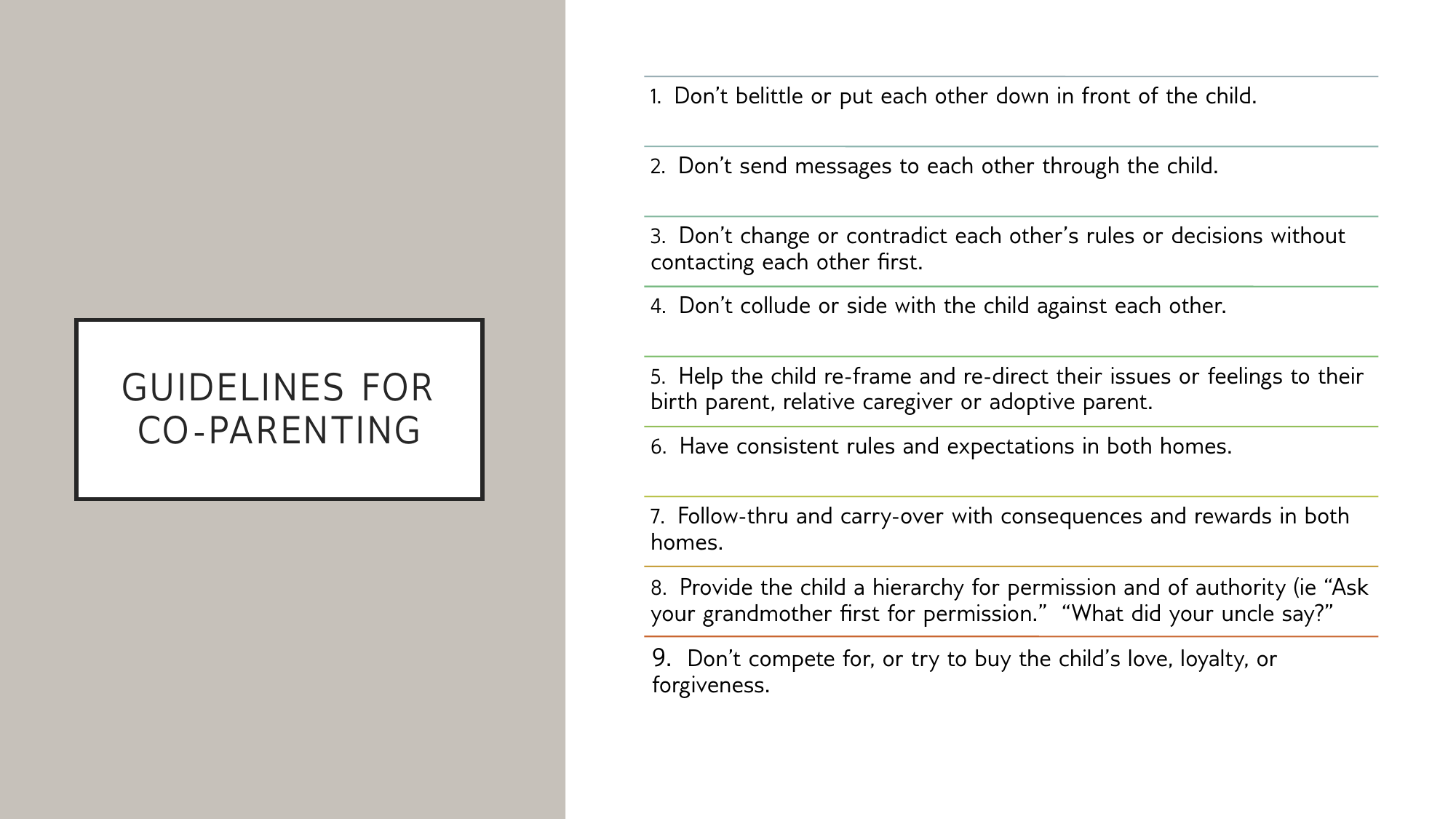

1.  Don’t belittle or put each other down in front of the child.
2.  Don’t send messages to each other through the child.
3.  Don’t change or contradict each other’s rules or decisions without contacting each other first.
4.  Don’t collude or side with the child against each other.
5.  Help the child re-frame and re-direct their issues or feelings to their birth parent, relative caregiver or adoptive parent.
6.  Have consistent rules and expectations in both homes.
7.  Follow-thru and carry-over with consequences and rewards in both homes.
8.  Provide the child a hierarchy for permission and of authority (ie “Ask your grandmother first for permission.”  “What did your uncle say?”
9.  Don’t compete for, or try to buy the child’s love, loyalty, or forgiveness.
# Guidelines for Co-parenting